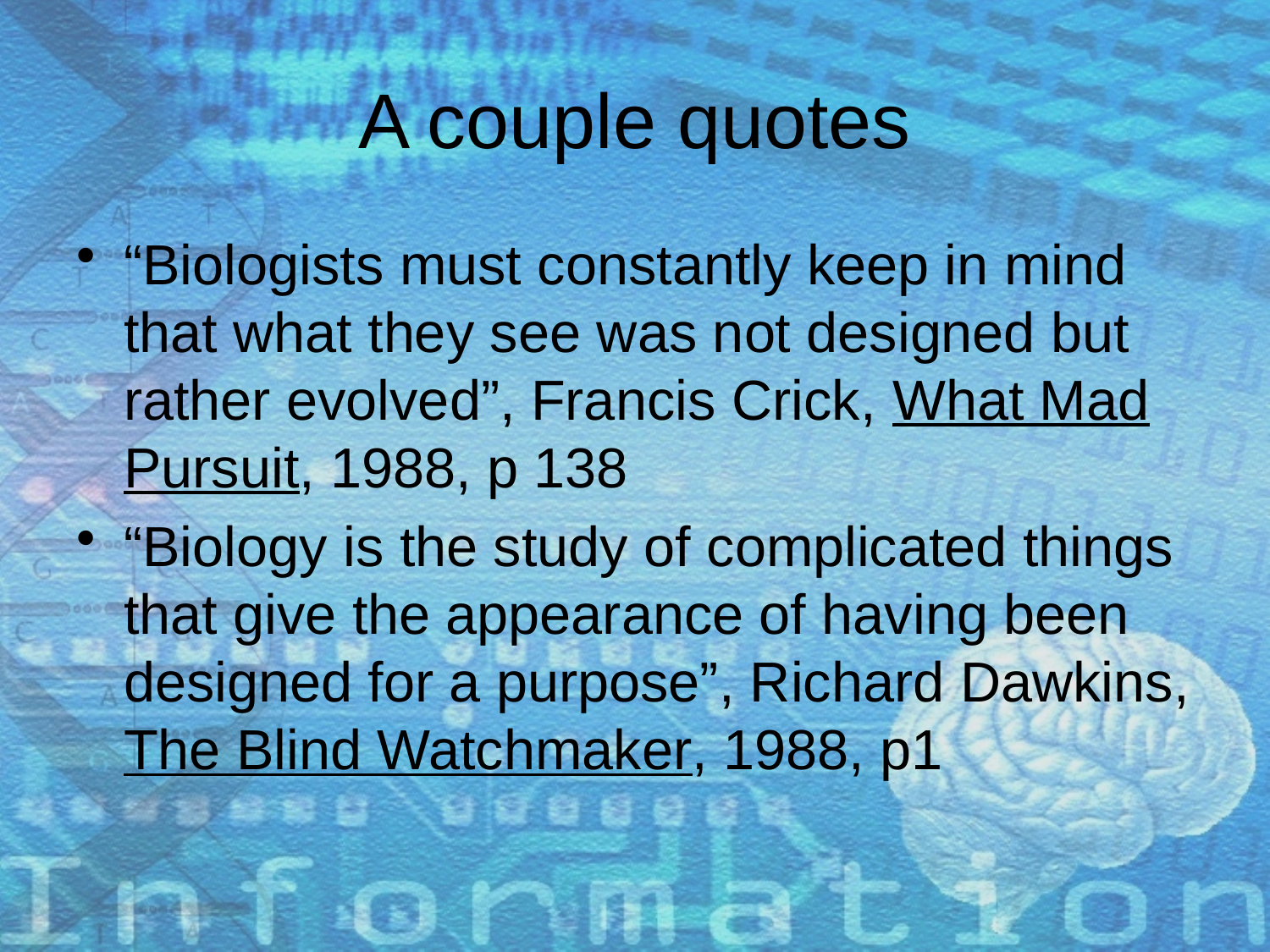

# A couple quotes
“Biologists must constantly keep in mind that what they see was not designed but rather evolved”, Francis Crick, What Mad Pursuit, 1988, p 138
“Biology is the study of complicated things that give the appearance of having been designed for a purpose”, Richard Dawkins, The Blind Watchmaker, 1988, p1